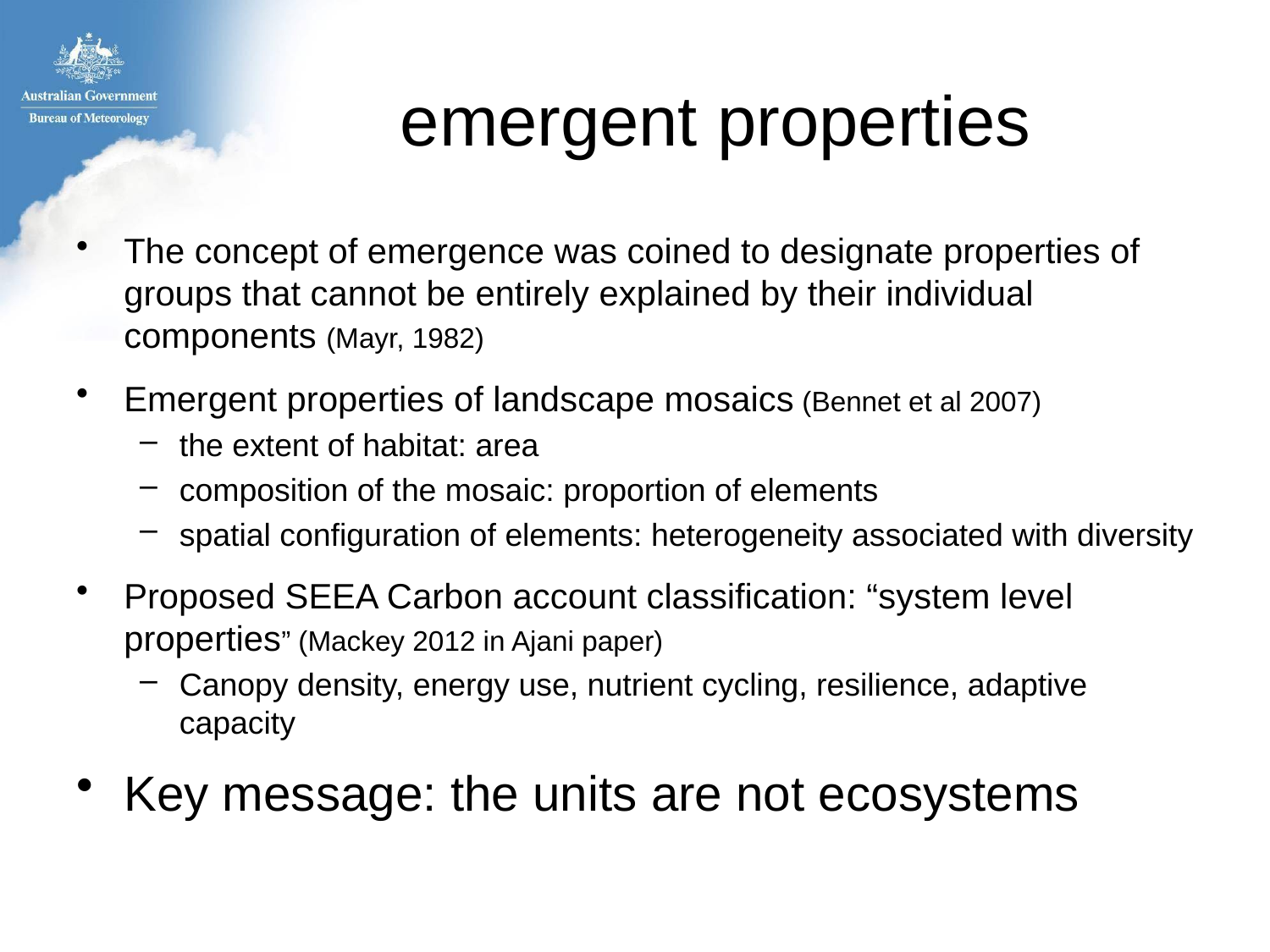

# emergent properties
The concept of emergence was coined to designate properties of groups that cannot be entirely explained by their individual components (Mayr, 1982)
Emergent properties of landscape mosaics (Bennet et al 2007)
the extent of habitat: area
composition of the mosaic: proportion of elements
spatial configuration of elements: heterogeneity associated with diversity
Proposed SEEA Carbon account classification: “system level properties” (Mackey 2012 in Ajani paper)
Canopy density, energy use, nutrient cycling, resilience, adaptive capacity
Key message: the units are not ecosystems